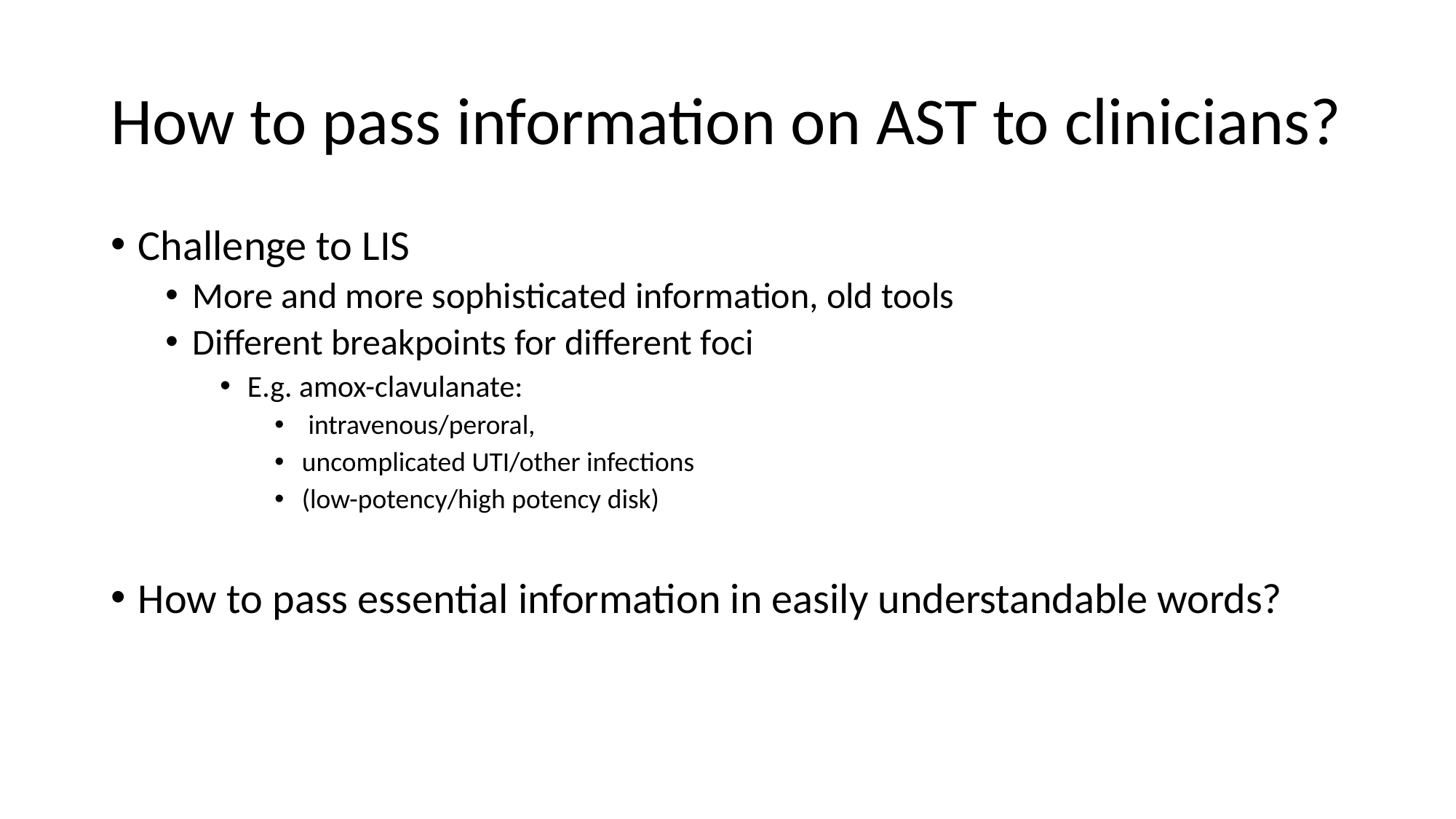

# How to pass information on AST to clinicians?
Challenge to LIS
More and more sophisticated information, old tools
Different breakpoints for different foci
E.g. amox-clavulanate:
 intravenous/peroral,
uncomplicated UTI/other infections
(low-potency/high potency disk)

How to pass essential information in easily understandable words?